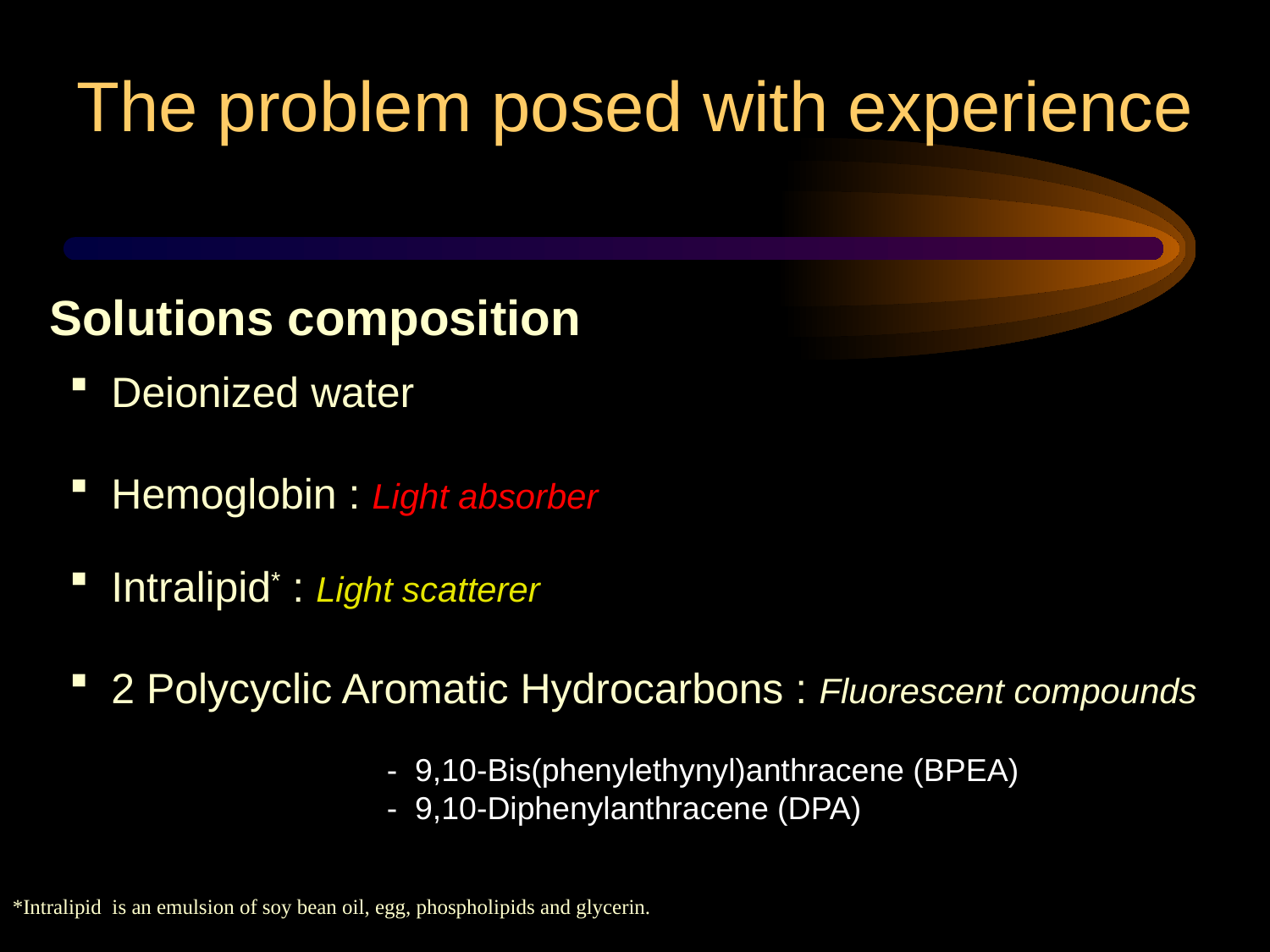

# The problem posed with experience
Solutions composition
 Deionized water

 Hemoglobin : Light absorber

 Intralipid* : Light scatterer

 2 Polycyclic Aromatic Hydrocarbons : Fluorescent compounds

		-  9,10-Bis(phenylethynyl)anthracene (BPEA)
		-  9,10-Diphenylanthracene (DPA)
*Intralipid  is an emulsion of soy bean oil, egg, phospholipids and glycerin.